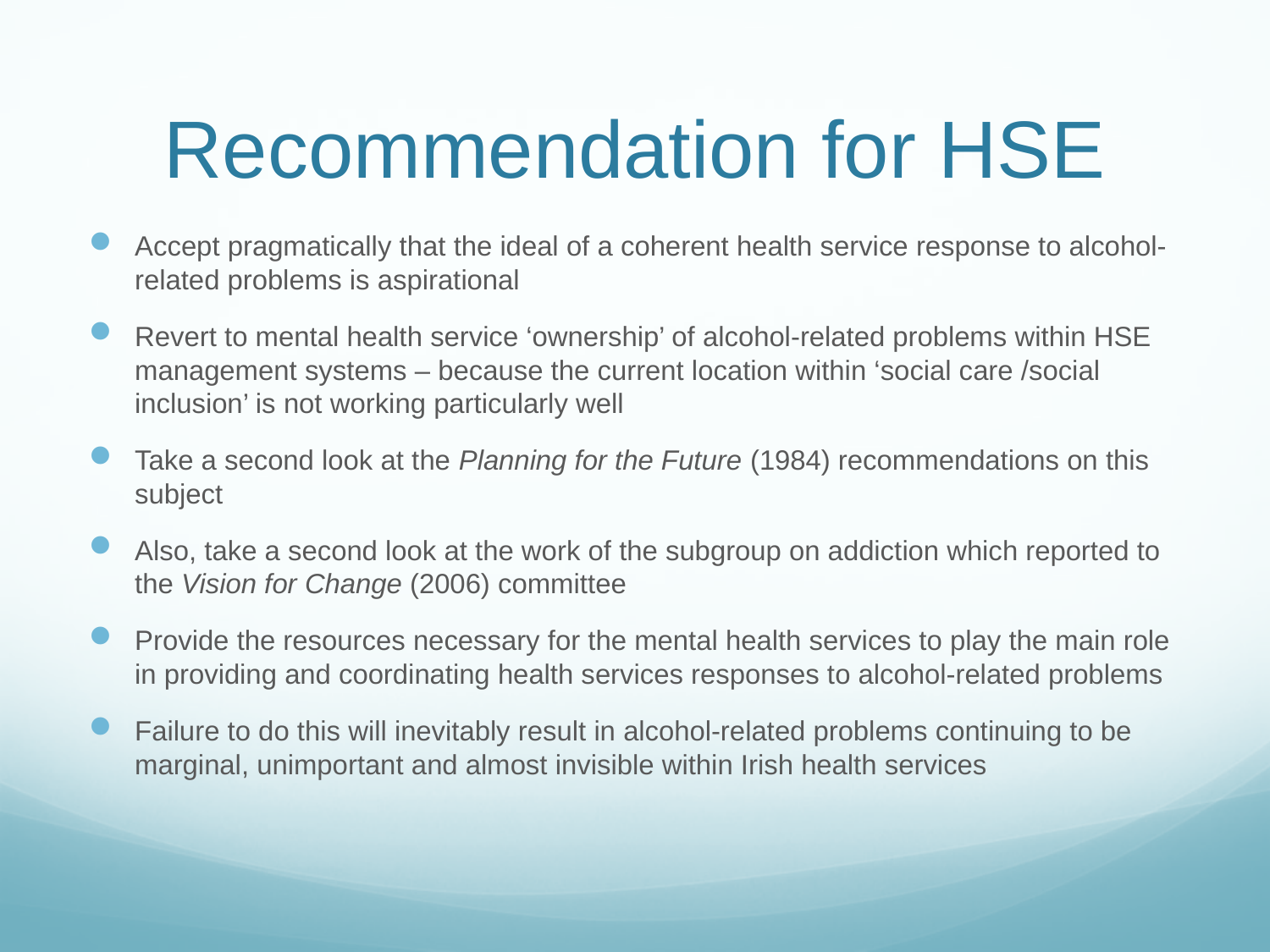

# Recommendation for HSE
Accept pragmatically that the ideal of a coherent health service response to alcohol-related problems is aspirational
Revert to mental health service ‘ownership’ of alcohol-related problems within HSE management systems – because the current location within ‘social care /social inclusion’ is not working particularly well
Take a second look at the Planning for the Future (1984) recommendations on this subject
Also, take a second look at the work of the subgroup on addiction which reported to the Vision for Change (2006) committee
Provide the resources necessary for the mental health services to play the main role in providing and coordinating health services responses to alcohol-related problems
Failure to do this will inevitably result in alcohol-related problems continuing to be marginal, unimportant and almost invisible within Irish health services